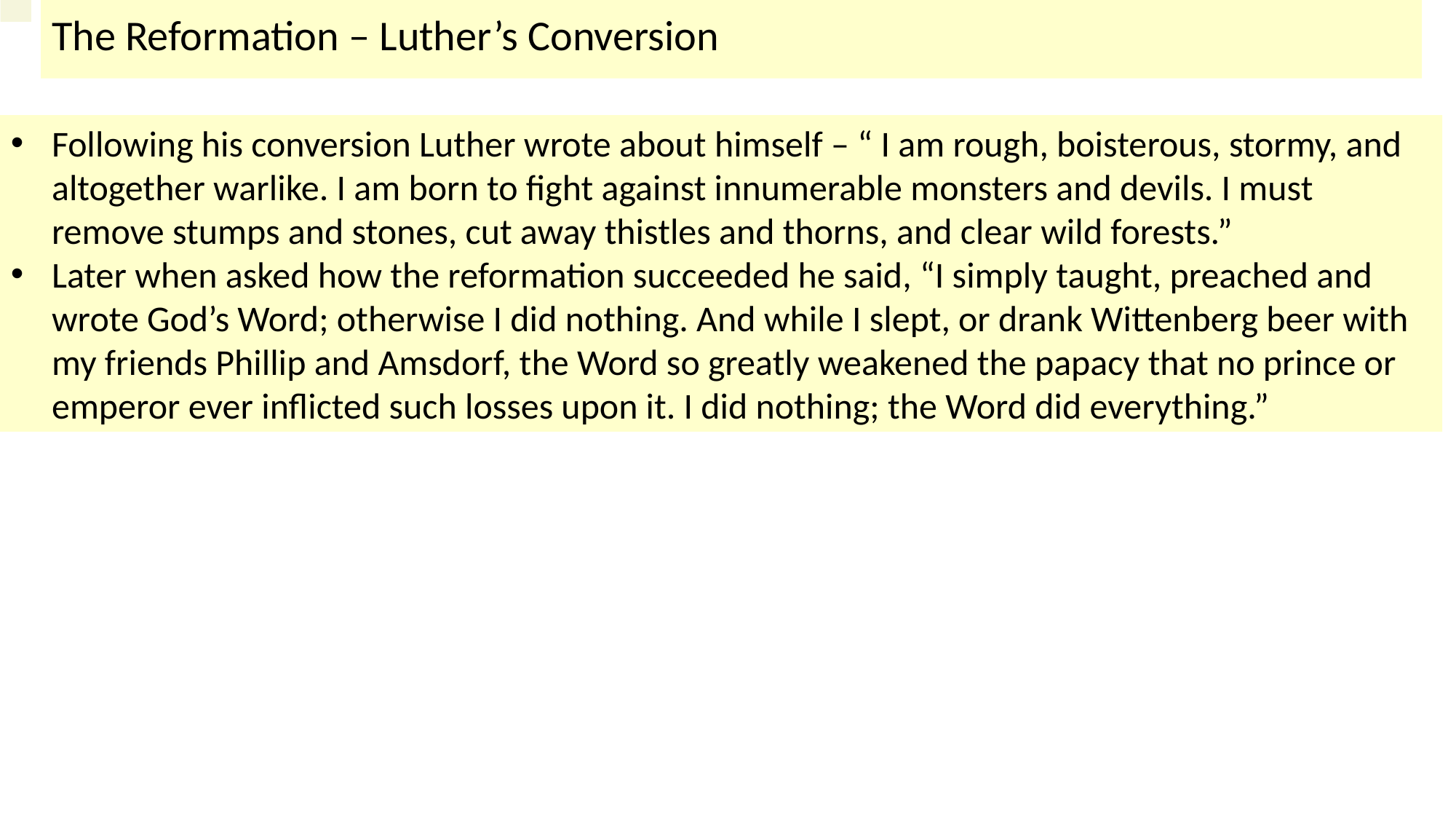

# The Reformation – Luther’s Conversion

Following his conversion Luther wrote about himself – “ I am rough, boisterous, stormy, and altogether warlike. I am born to fight against innumerable monsters and devils. I must remove stumps and stones, cut away thistles and thorns, and clear wild forests.”
Later when asked how the reformation succeeded he said, “I simply taught, preached and wrote God’s Word; otherwise I did nothing. And while I slept, or drank Wittenberg beer with my friends Phillip and Amsdorf, the Word so greatly weakened the papacy that no prince or emperor ever inflicted such losses upon it. I did nothing; the Word did everything.”